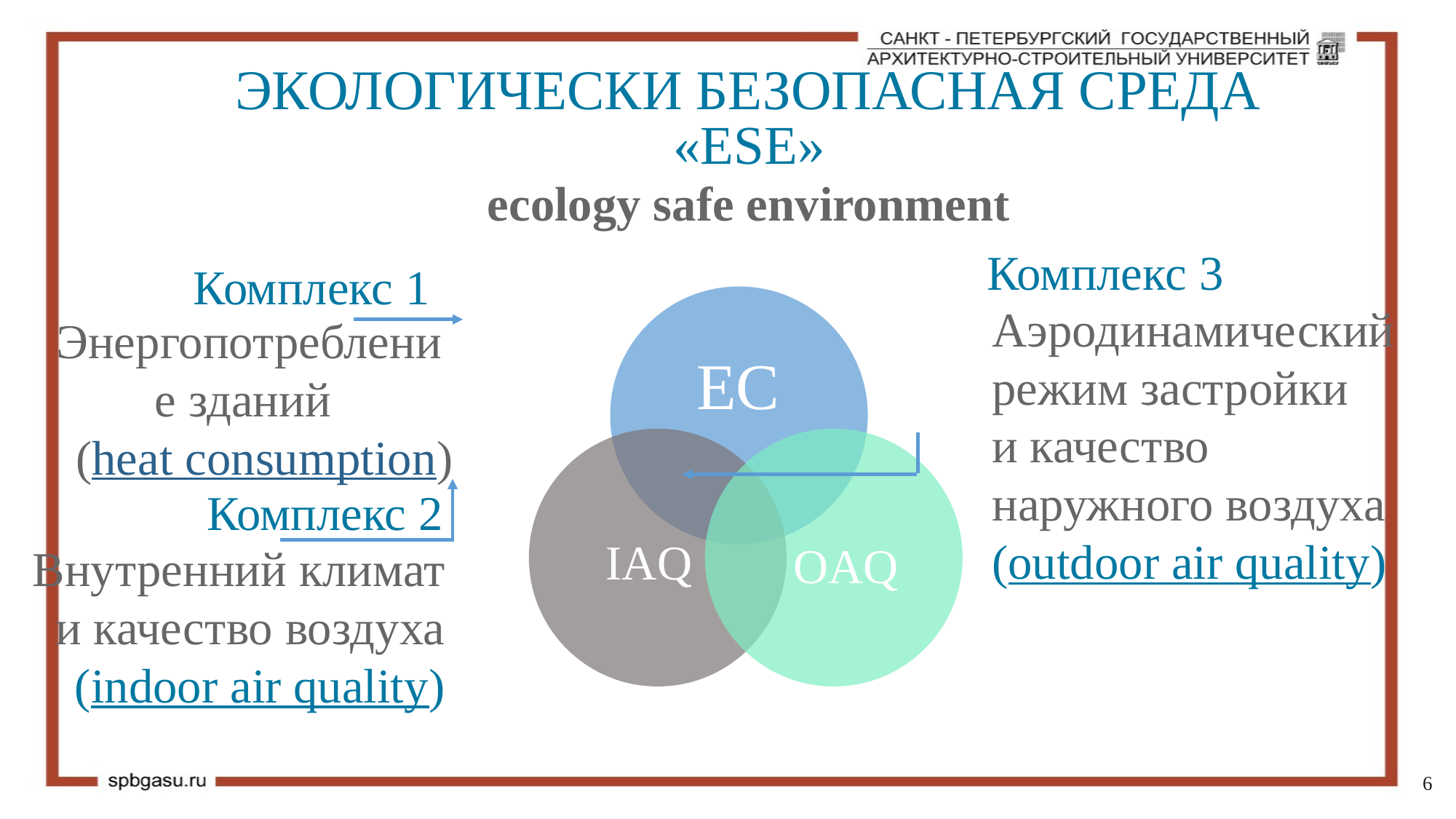

ЭКОЛОГИЧЕСКИ БЕЗОПАСНАЯ СРЕДА
«ESE»
ecology safe environment
Комплекс 3
Комплекс 1

Энергопотребление зданий
(heat consumption)
EC

Аэродинамический режим застройки
и качество
наружного воздуха
(outdoor air quality)
Комплекс 2
IAQ
OAQ
Внутренний климат и качество воздуха (indoor air quality)
6